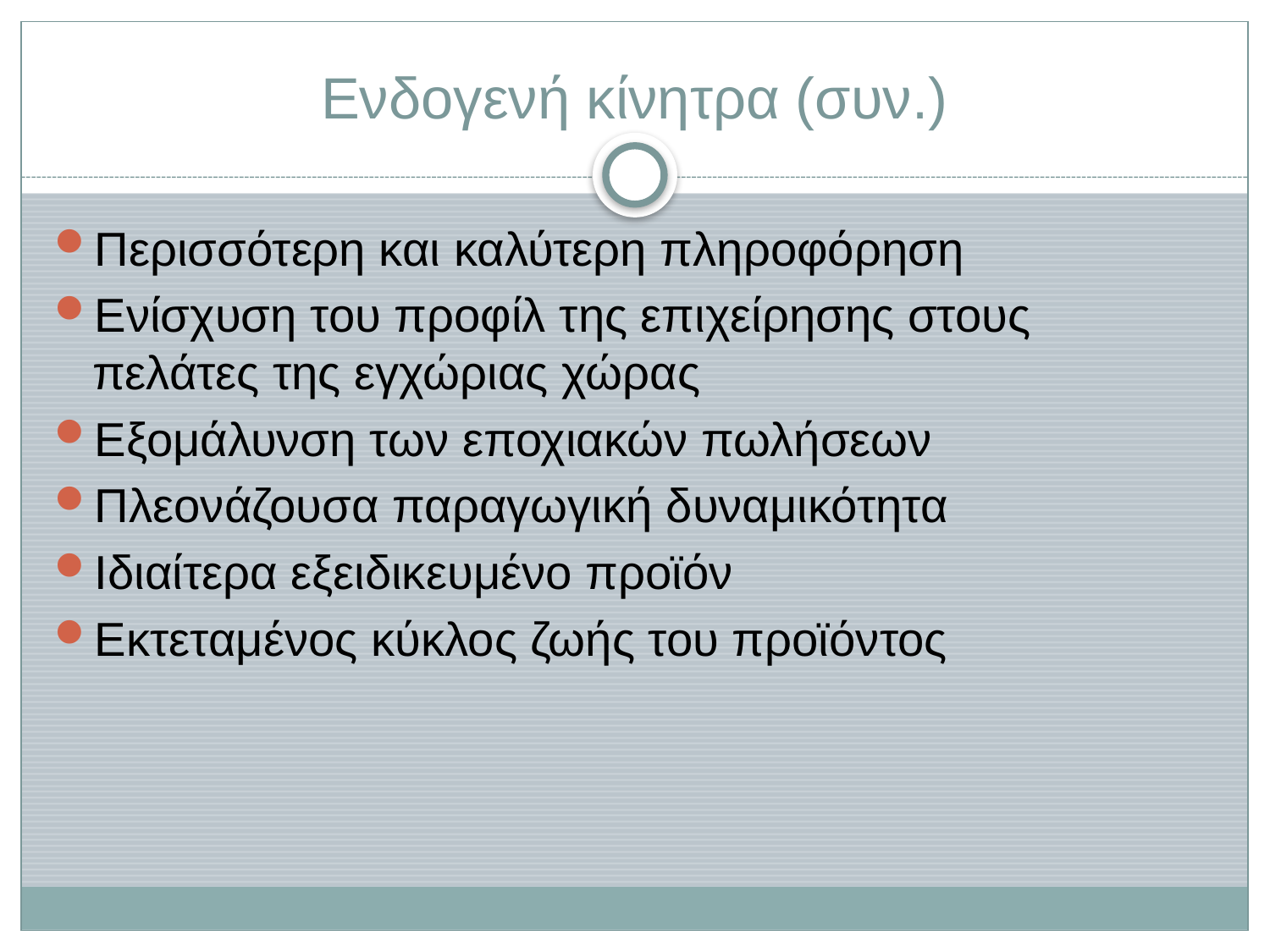

# Ενδογενή κίνητρα (συν.)
Περισσότερη και καλύτερη πληροφόρηση
Ενίσχυση του προφίλ της επιχείρησης στους πελάτες της εγχώριας χώρας
Εξομάλυνση των εποχιακών πωλήσεων
Πλεονάζουσα παραγωγική δυναμικότητα
Ιδιαίτερα εξειδικευμένο προϊόν
Εκτεταμένος κύκλος ζωής του προϊόντος